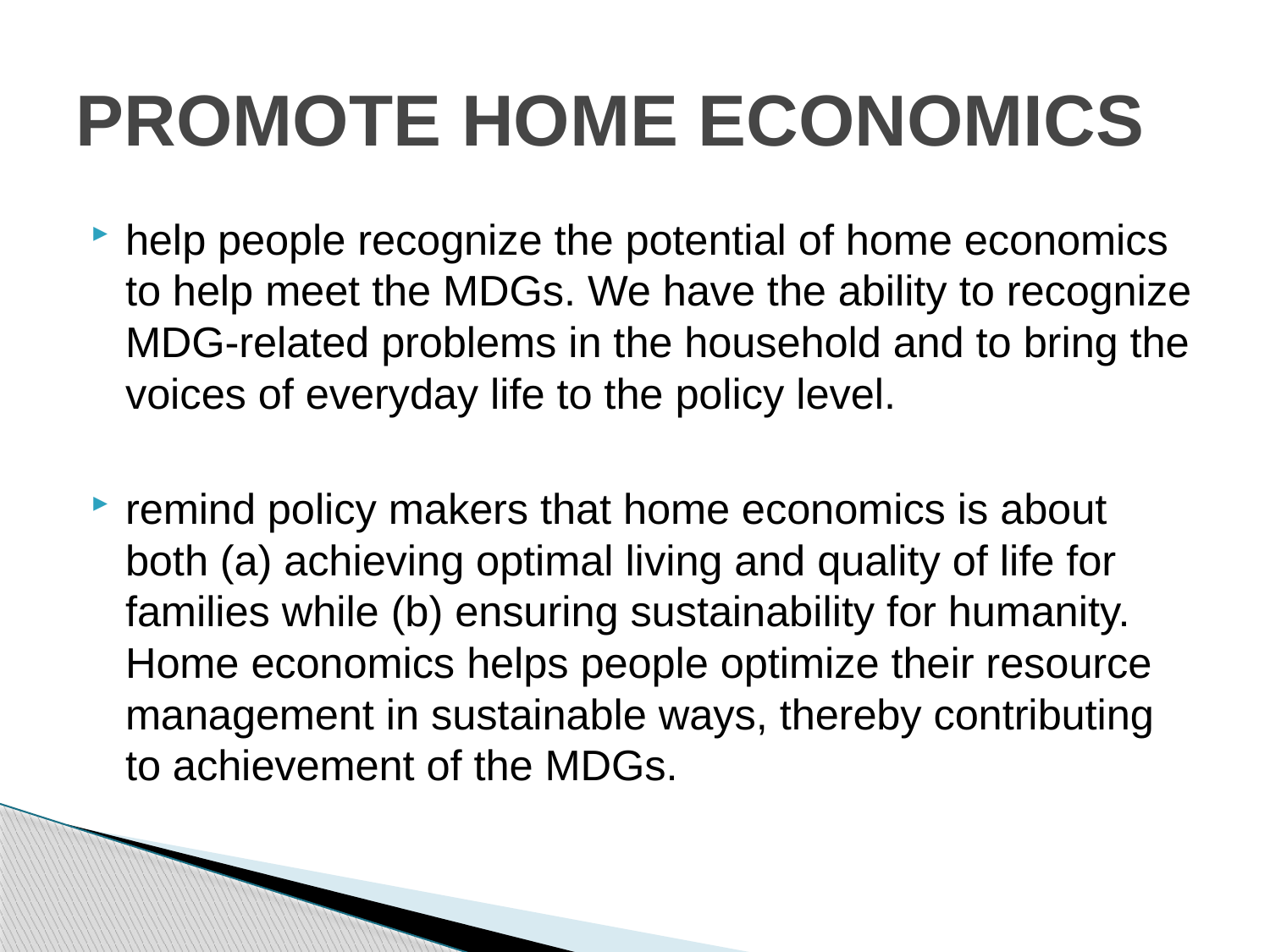

# PROMOTE HOME ECONOMICS
help people recognize the potential of home economics to help meet the MDGs. We have the ability to recognize MDG-related problems in the household and to bring the voices of everyday life to the policy level.

remind policy makers that home economics is about both (a) achieving optimal living and quality of life for families while (b) ensuring sustainability for humanity. Home economics helps people optimize their resource management in sustainable ways, thereby contributing to achievement of the MDGs.